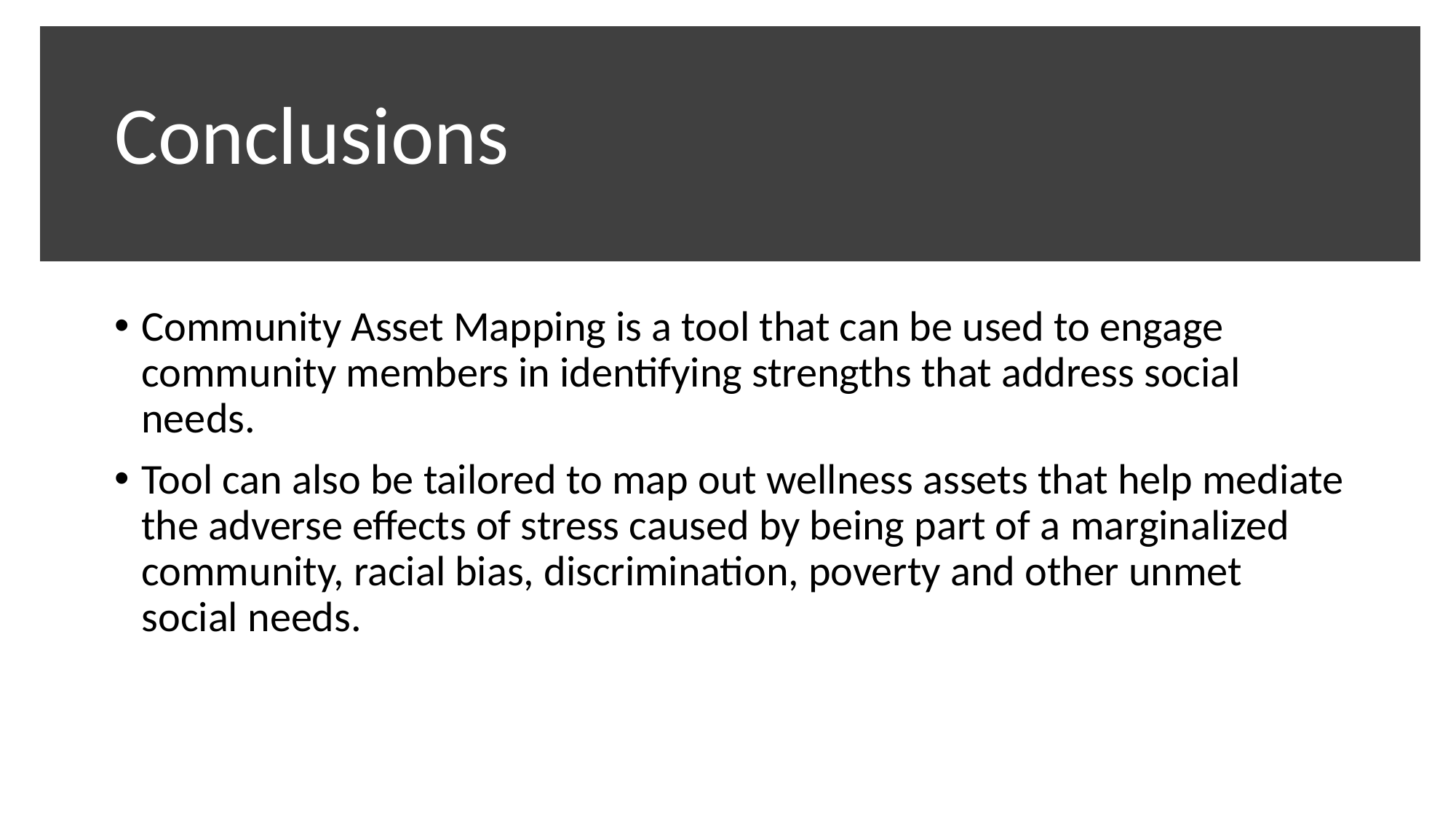

# Conclusions
Community Asset Mapping is a tool that can be used to engage community members in identifying strengths that address social needs.
Tool can also be tailored to map out wellness assets that help mediate the adverse effects of stress caused by being part of a marginalized community, racial bias, discrimination, poverty and other unmet social needs.